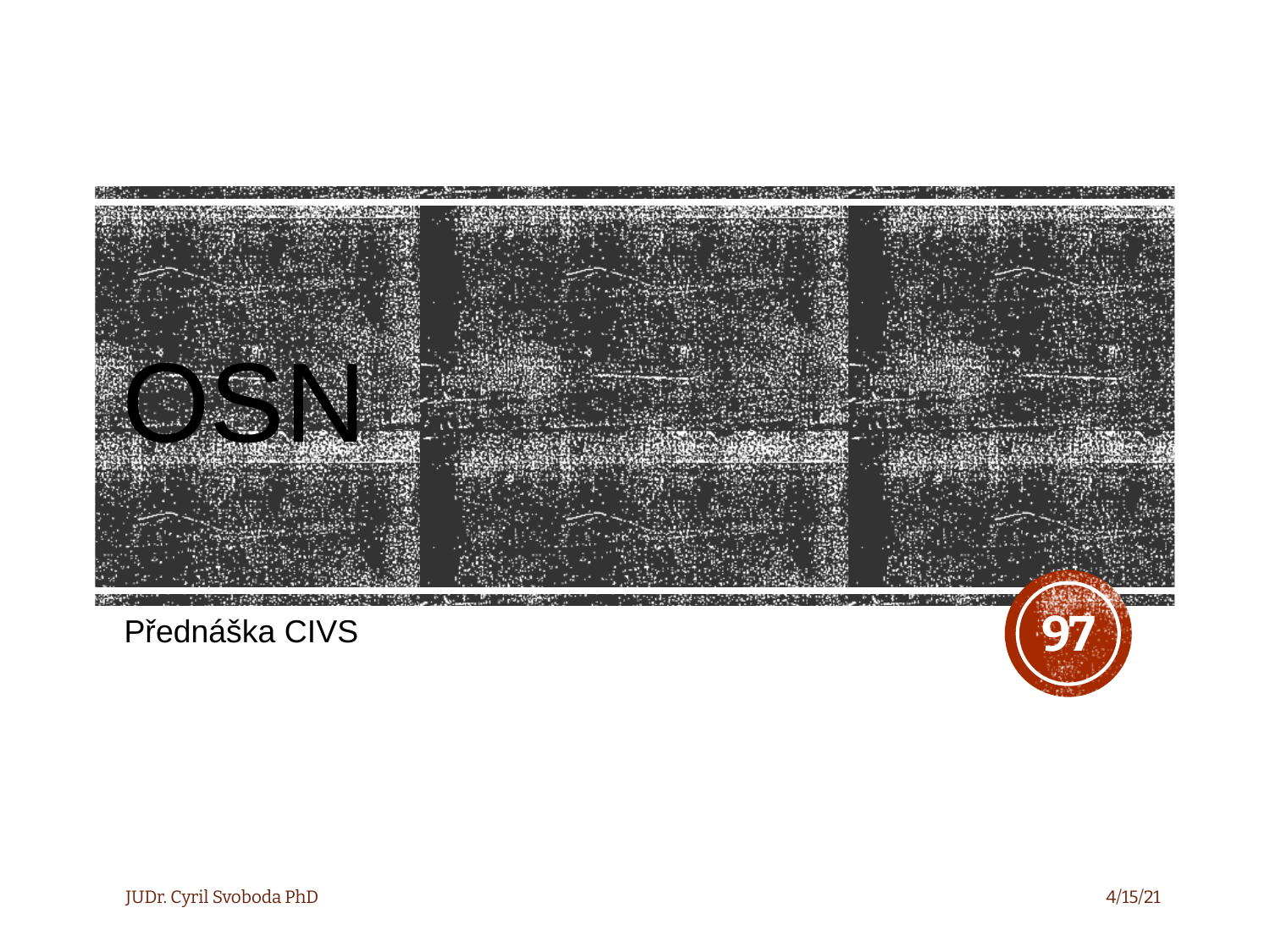

# OSN
97
Přednáška CIVS
JUDr. Cyril Svoboda PhD
4/15/21